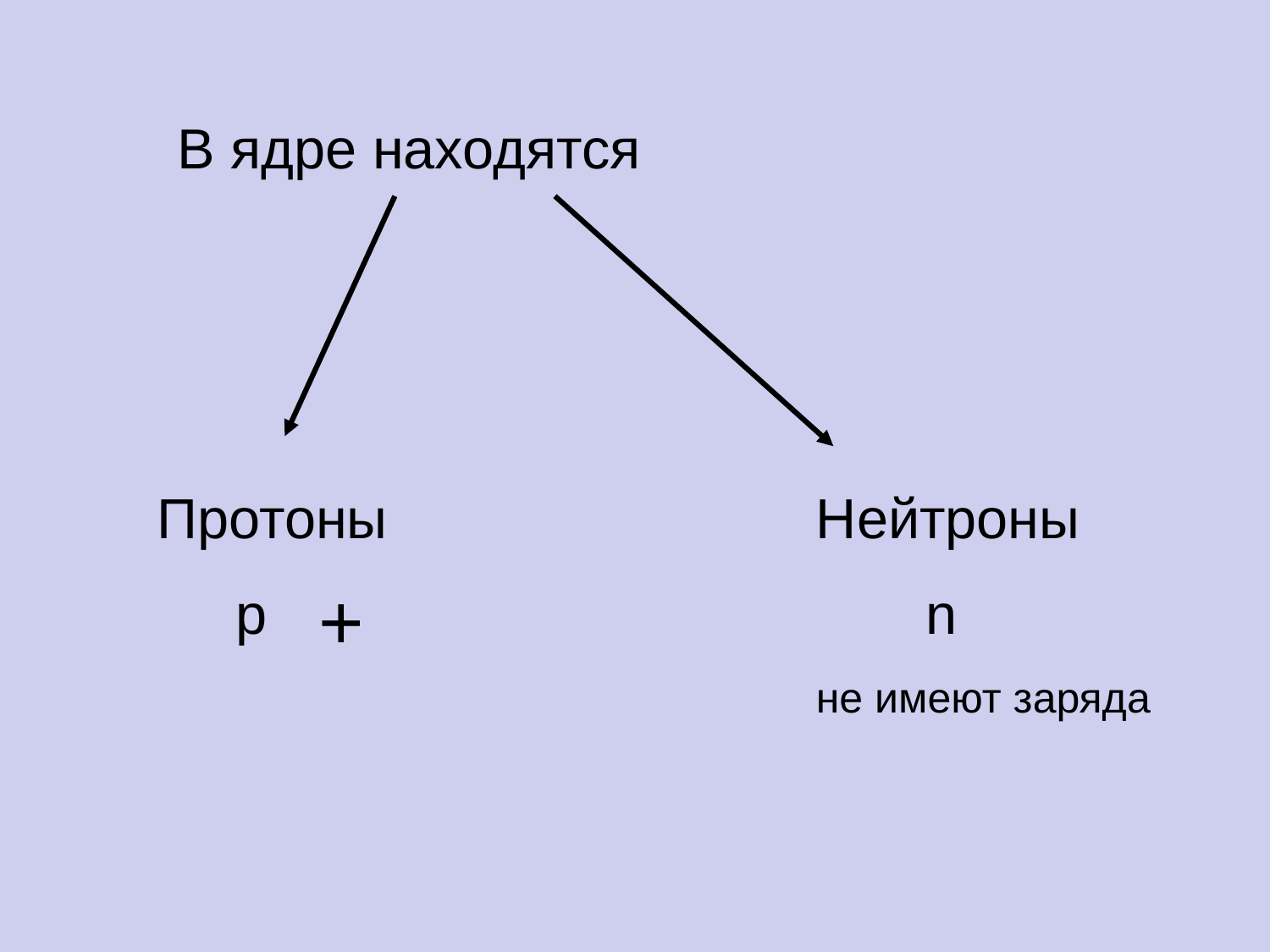

В ядре находятся

Протоны
     p
Нейтроны
       n
 +
не имеют заряда